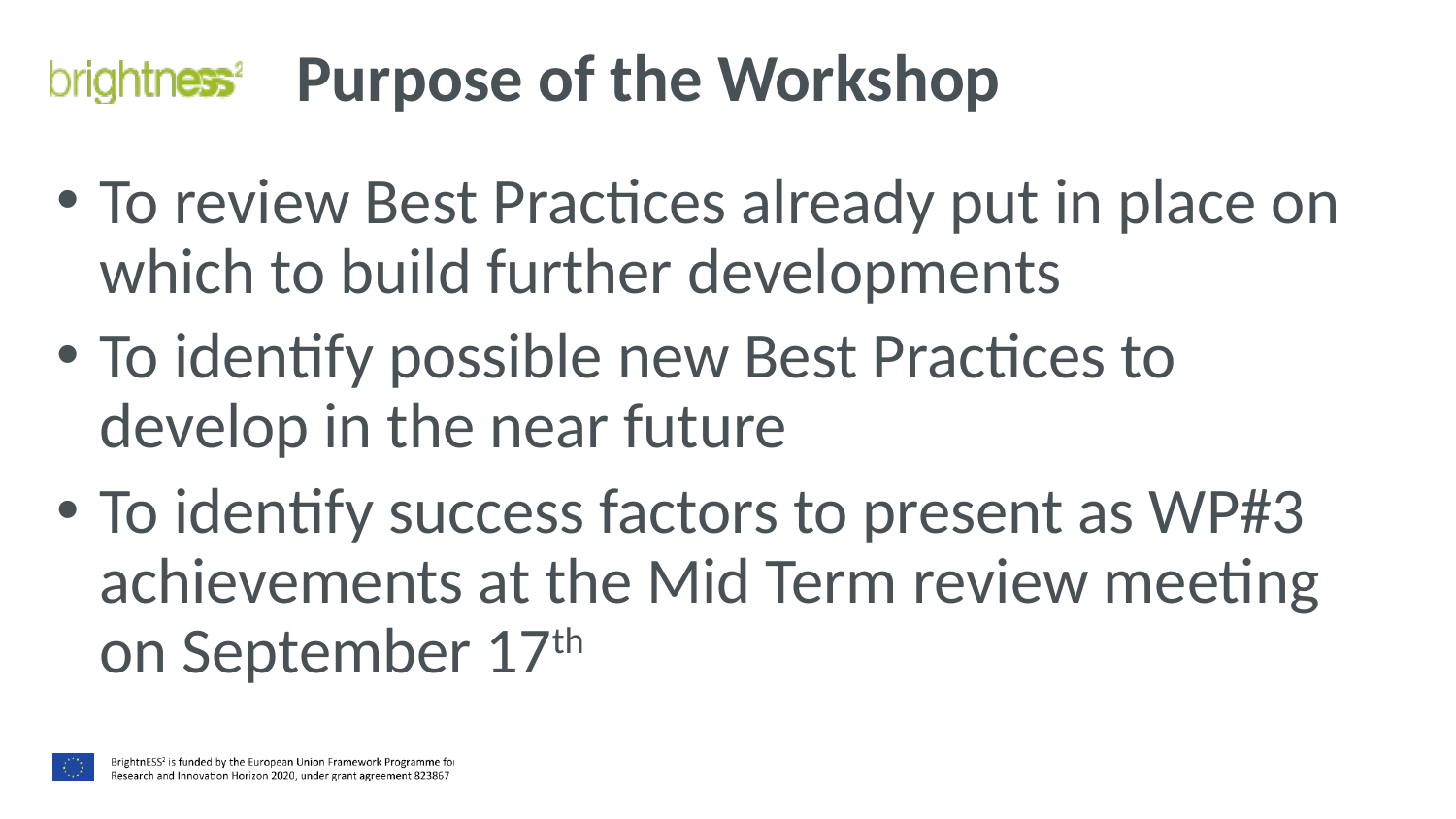

# Purpose of the Workshop
To review Best Practices already put in place on which to build further developments
To identify possible new Best Practices to develop in the near future
To identify success factors to present as WP#3 achievements at the Mid Term review meeting
on September 17th